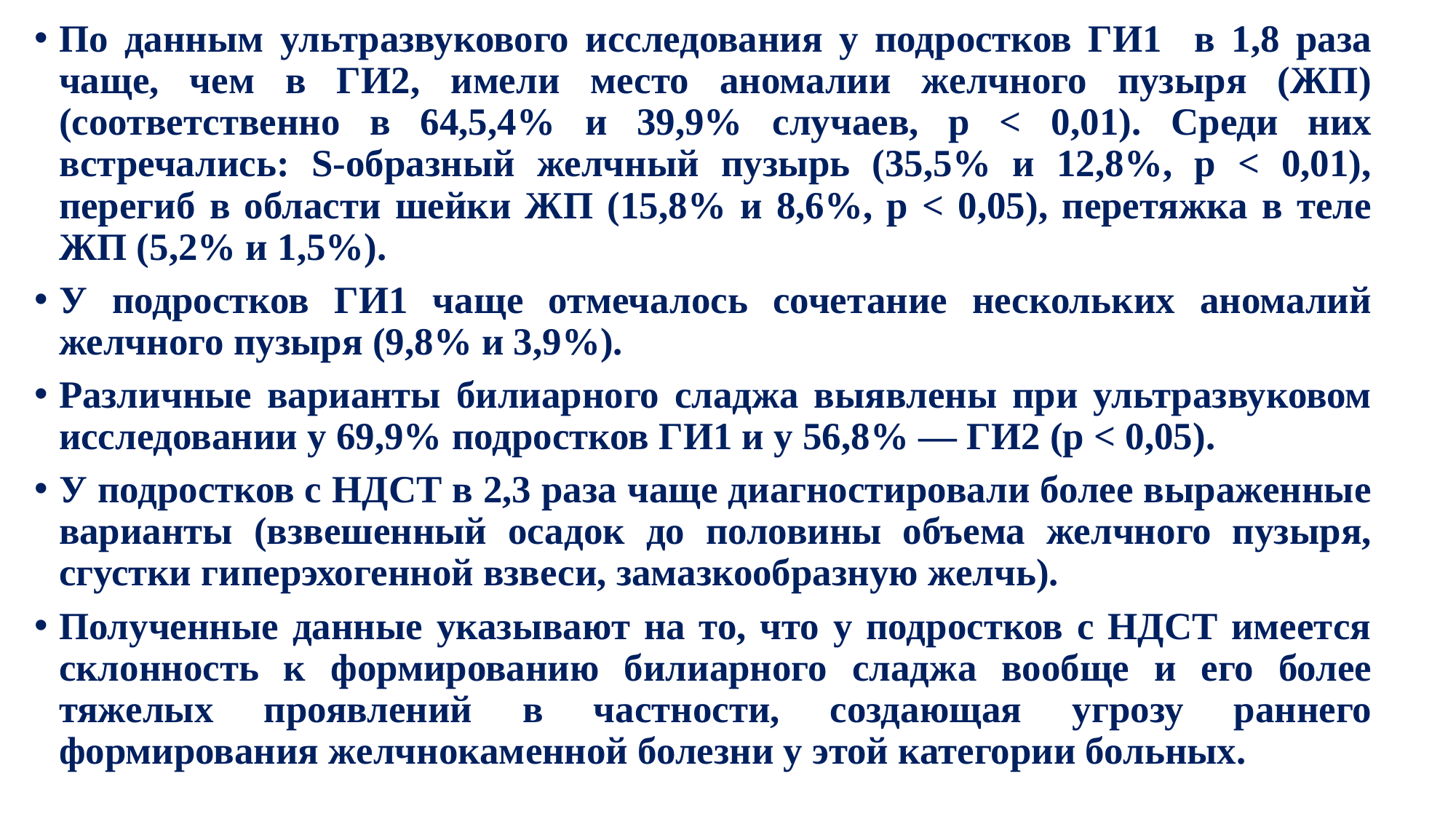

По данным ультразвукового исследования у подростков ГИ1  в 1,8 раза чаще, чем в ГИ2, имели место аномалии желчного пузыря (ЖП) (соответственно в 64,5,4% и 39,9% случаев, р < 0,01). Среди них встречались: S-образный желчный пузырь (35,5% и 12,8%, р < 0,01), перегиб в области шейки ЖП (15,8% и 8,6%, р < 0,05), перетяжка в теле ЖП (5,2% и 1,5%).
У подростков ГИ1 чаще отмечалось сочетание нескольких аномалий желчного пузыря (9,8% и 3,9%).
Различные варианты билиарного сладжа выявлены при ультразвуковом исследовании у 69,9% подростков ГИ1 и у 56,8% — ГИ2 (р < 0,05).
У подростков с НДСТ в 2,3 раза чаще диагностировали более выраженные варианты (взвешенный осадок до половины объема желчного пузыря, сгустки гиперэхогенной взвеси, замазкообразную желчь).
Полученные данные указывают на то, что у подростков с НДСТ имеется склонность к формированию билиарного сладжа вообще и его более тяжелых проявлений в частности, создающая угрозу раннего формирования желчнокаменной болезни у этой категории больных.